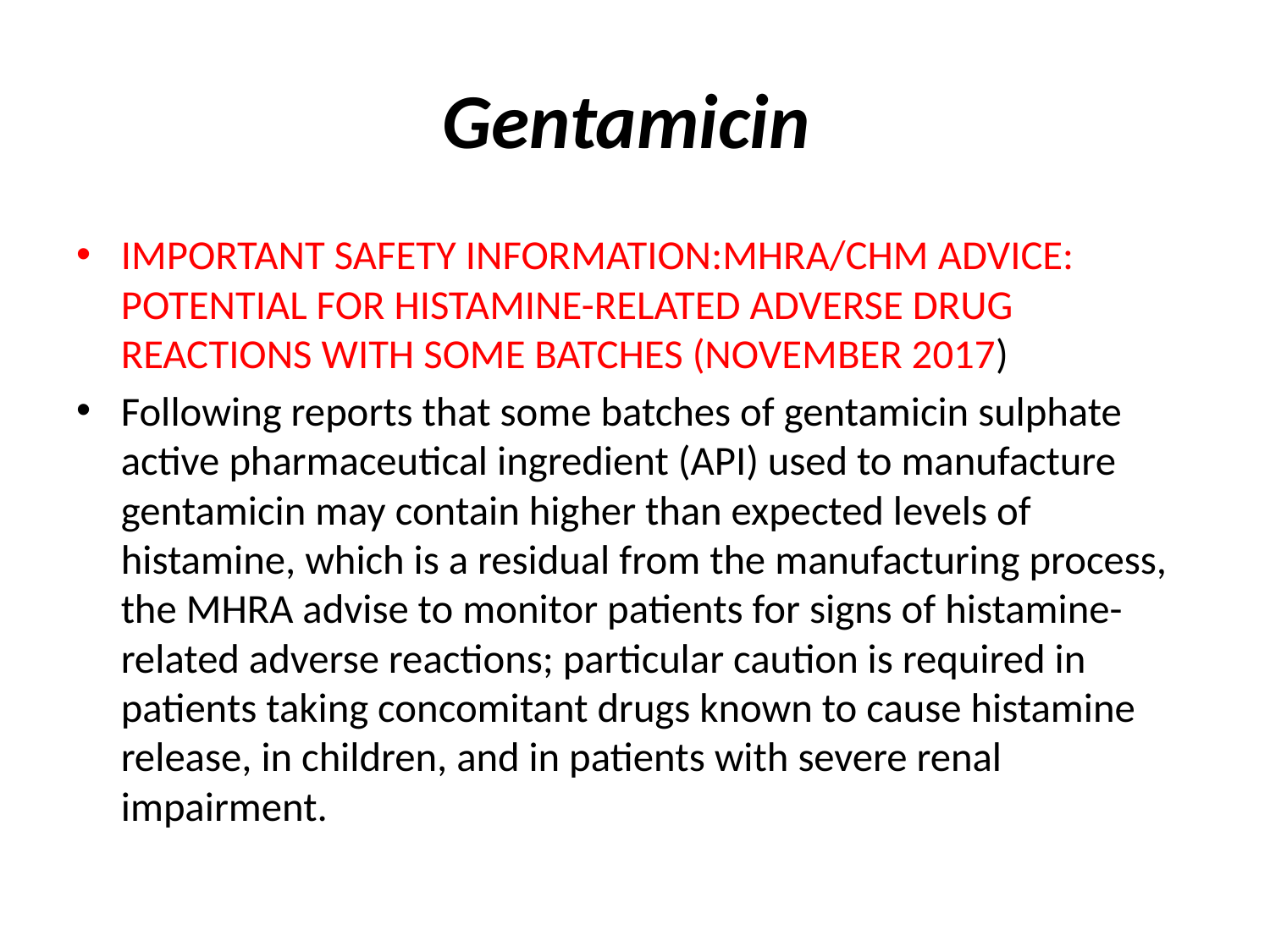

# Gentamicin
IMPORTANT SAFETY INFORMATION:MHRA/CHM ADVICE: POTENTIAL FOR HISTAMINE-RELATED ADVERSE DRUG REACTIONS WITH SOME BATCHES (NOVEMBER 2017)
Following reports that some batches of gentamicin sulphate active pharmaceutical ingredient (API) used to manufacture gentamicin may contain higher than expected levels of histamine, which is a residual from the manufacturing process, the MHRA advise to monitor patients for signs of histamine-related adverse reactions; particular caution is required in patients taking concomitant drugs known to cause histamine release, in children, and in patients with severe renal impairment.